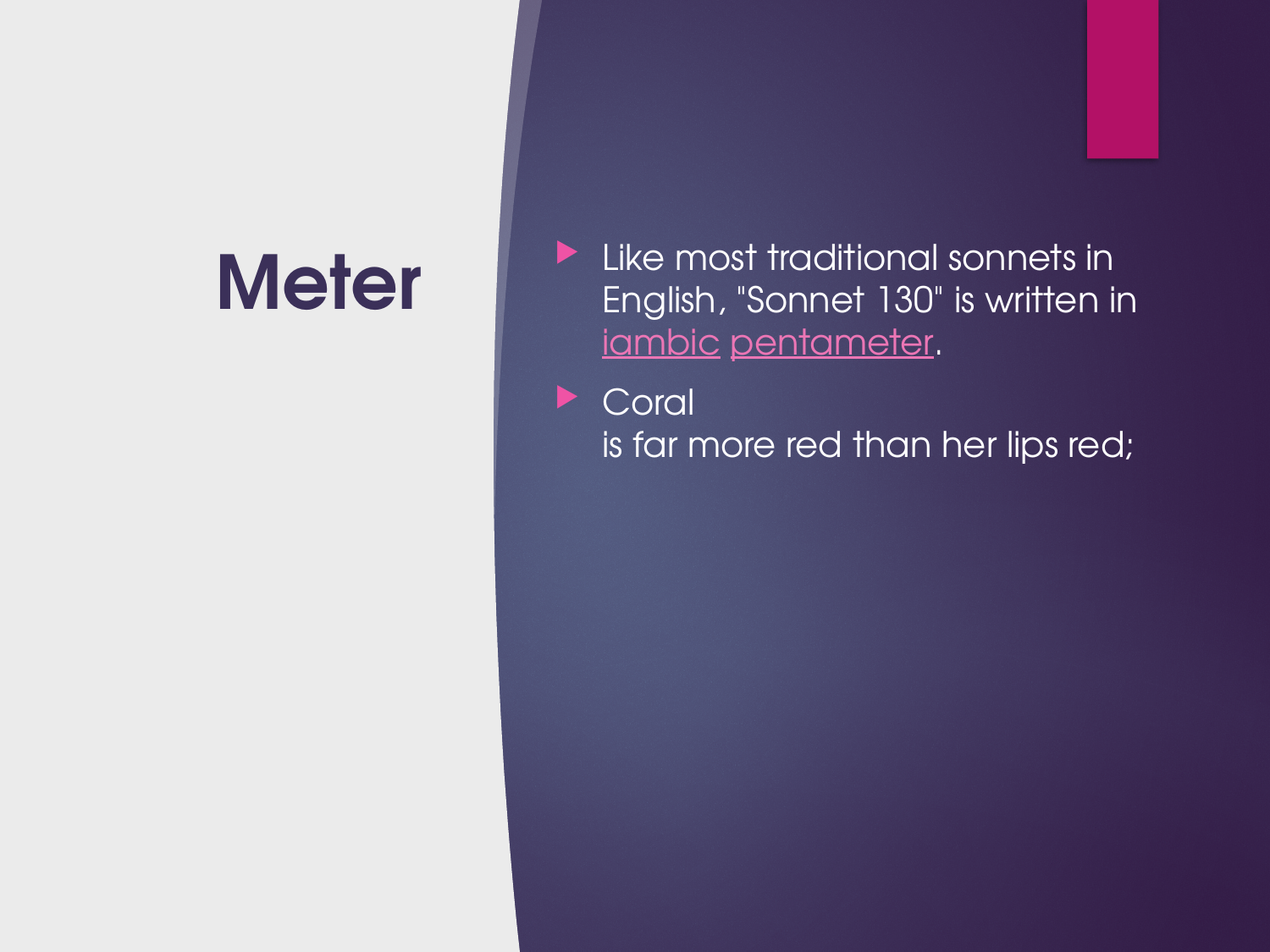

# Meter
Like most traditional sonnets in English, "Sonnet 130" is written in iambic pentameter.
Coral is far more red than her lips red;